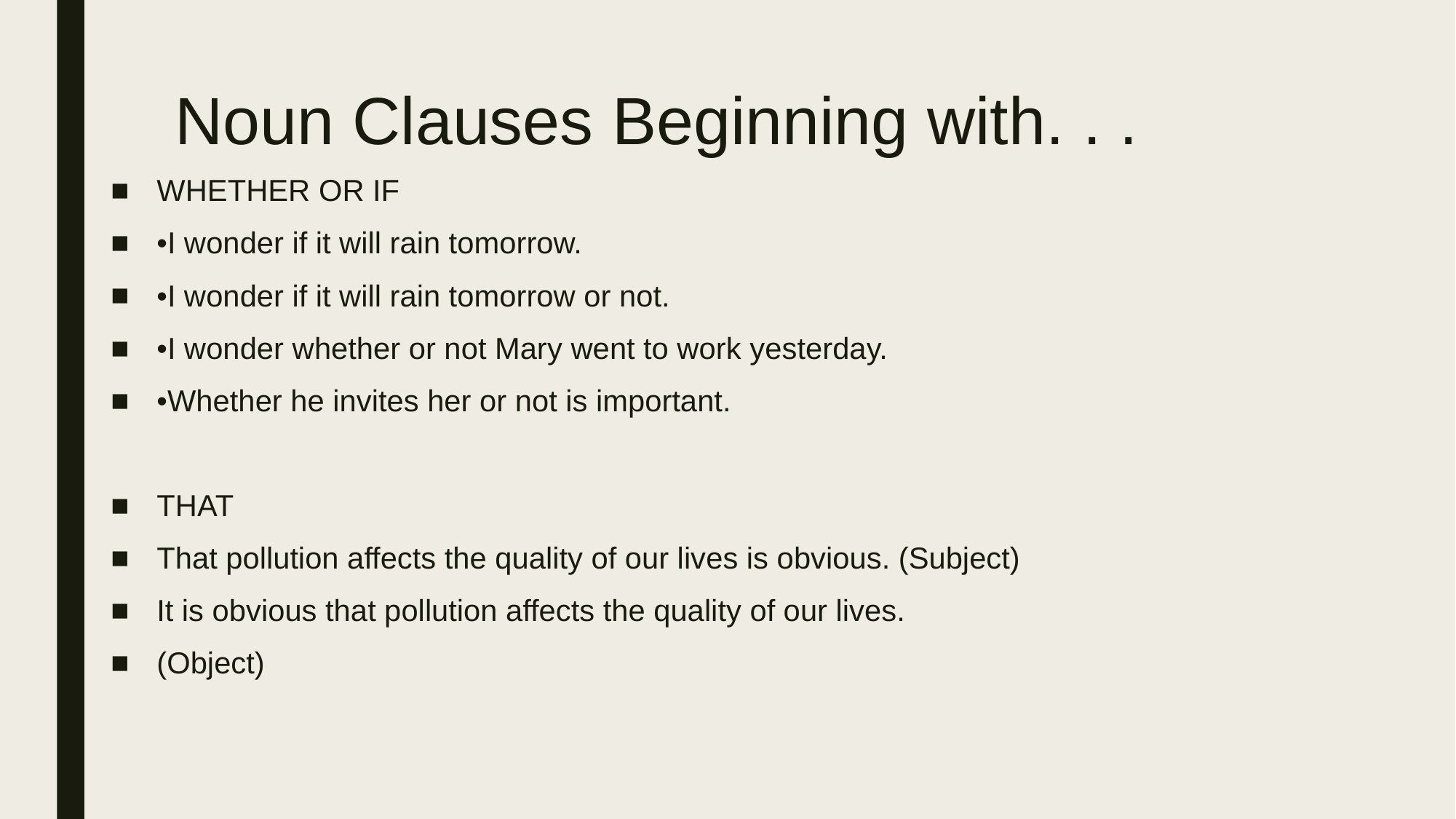

# Noun Clauses Beginning with. . .
WHETHER OR IF
•I wonder if it will rain tomorrow.
•I wonder if it will rain tomorrow or not.
•I wonder whether or not Mary went to work yesterday.
•Whether he invites her or not is important.

THAT
That pollution affects the quality of our lives is obvious. (Subject)
It is obvious that pollution affects the quality of our lives.
(Object)